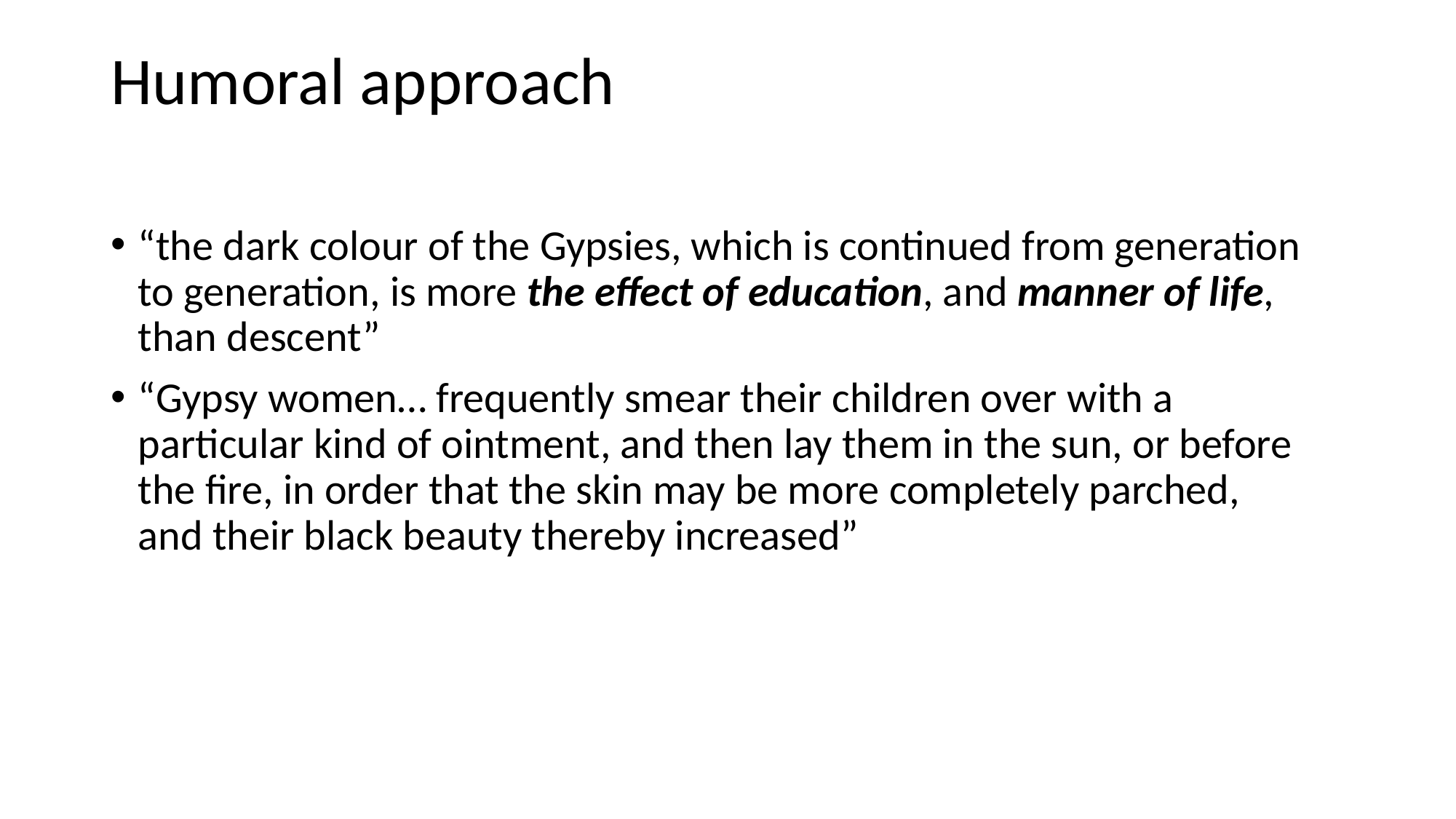

# Humoral approach
“the dark colour of the Gypsies, which is continued from generation to generation, is more the effect of education, and manner of life, than descent”
“Gypsy women… frequently smear their children over with a particular kind of ointment, and then lay them in the sun, or before the fire, in order that the skin may be more completely parched, and their black beauty thereby increased”